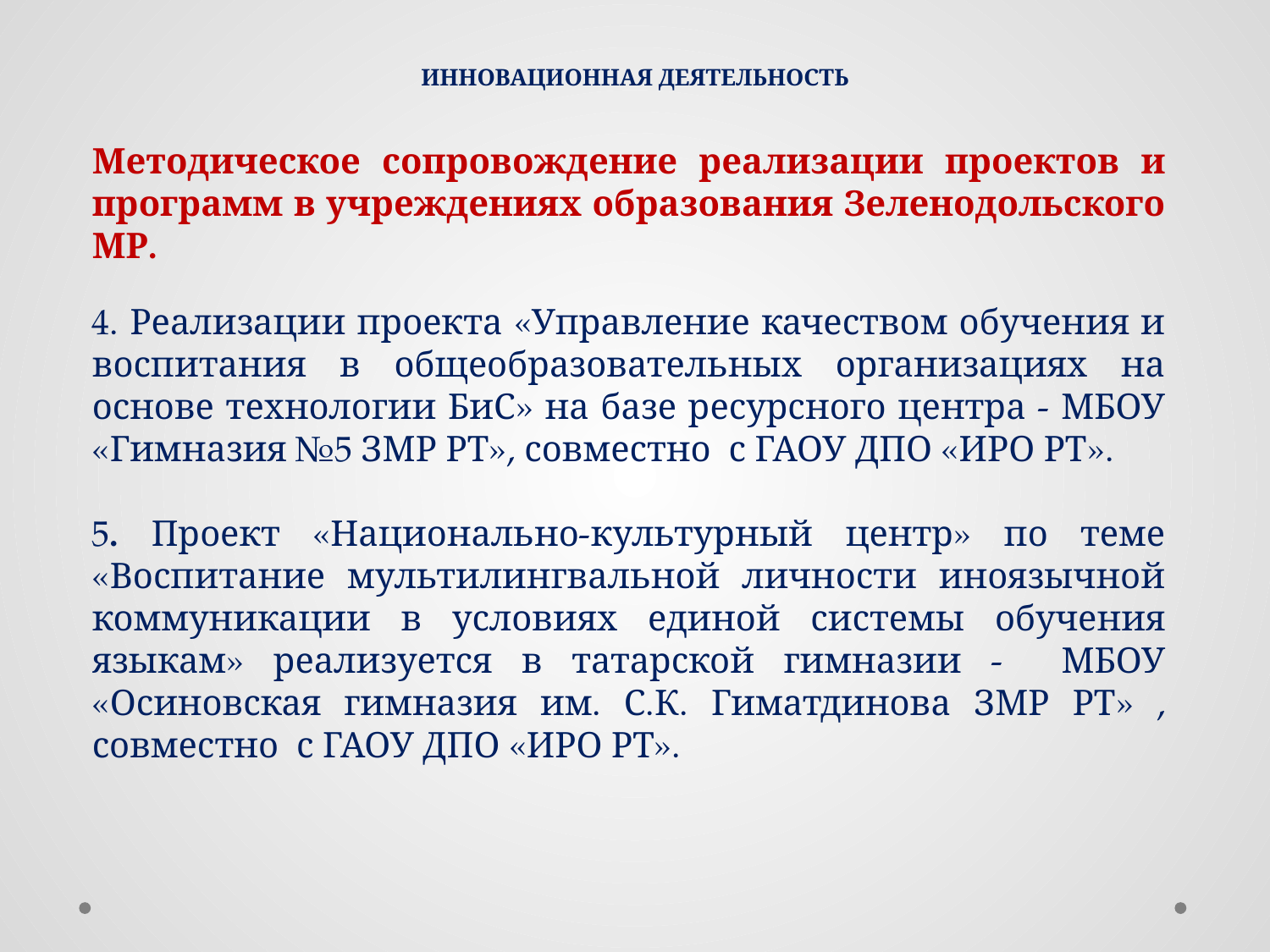

# ИННОВАЦИОННАЯ ДЕЯТЕЛЬНОСТЬ
Методическое сопровождение реализации проектов и программ в учреждениях образования Зеленодольского МР.

4. Реализации проекта «Управление качеством обучения и воспитания в общеобразовательных организациях на основе технологии БиС» на базе ресурсного центра - МБОУ «Гимназия №5 ЗМР РТ», совместно  с ГАОУ ДПО «ИРО РТ».

5. Проект «Национально-культурный центр» по теме «Воспитание мультилингвальной личности иноязычной коммуникации в условиях единой системы обучения языкам» реализуется в татарской гимназии -  МБОУ «Осиновская гимназия им. С.К. Гиматдинова ЗМР РТ» , совместно  с ГАОУ ДПО «ИРО РТ».